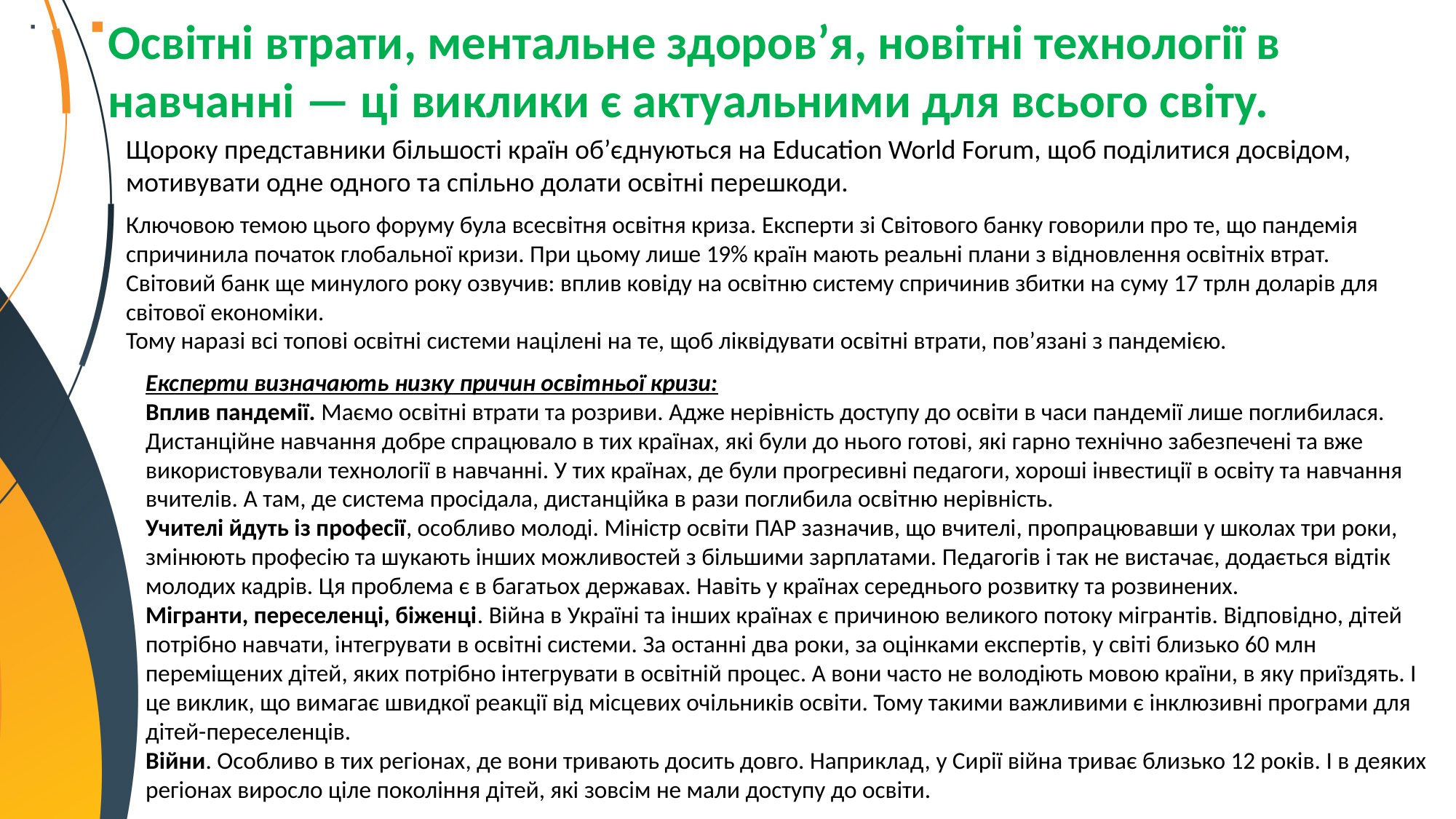

Освітні втрати, ментальне здоров’я, новітні технології в навчанні — ці виклики є актуальними для всього світу.
Щороку представники більшості країн об’єднуються на Education World Forum, щоб поділитися досвідом, мотивувати одне одного та спільно долати освітні перешкоди.
Ключовою темою цього форуму була всесвітня освітня криза. Експерти зі Світового банку говорили про те, що пандемія спричинила початок глобальної кризи. При цьому лише 19% країн мають реальні плани з відновлення освітніх втрат.
Світовий банк ще минулого року озвучив: вплив ковіду на освітню систему спричинив збитки на суму 17 трлн доларів для світової економіки.
Тому наразі всі топові освітні системи націлені на те, щоб ліквідувати освітні втрати, пов’язані з пандемією.
Експерти визначають низку причин освітньої кризи:
Вплив пандемії. Маємо освітні втрати та розриви. Адже нерівність доступу до освіти в часи пандемії лише поглибилася. Дистанційне навчання добре спрацювало в тих країнах, які були до нього готові, які гарно технічно забезпечені та вже використовували технології в навчанні. У тих країнах, де були прогресивні педагоги, хороші інвестиції в освіту та навчання вчителів. А там, де система просідала, дистанційка в рази поглибила освітню нерівність.
Учителі йдуть із професії, особливо молоді. Міністр освіти ПАР зазначив, що вчителі, пропрацювавши у школах три роки, змінюють професію та шукають інших можливостей з більшими зарплатами. Педагогів і так не вистачає, додається відтік молодих кадрів. Ця проблема є в багатьох державах. Навіть у країнах середнього розвитку та розвинених.
Мігранти, переселенці, біженці. Війна в Україні та інших країнах є причиною великого потоку мігрантів. Відповідно, дітей потрібно навчати, інтегрувати в освітні системи. За останні два роки, за оцінками експертів, у світі близько 60 млн переміщених дітей, яких потрібно інтегрувати в освітній процес. А вони часто не володіють мовою країни, в яку приїздять. І це виклик, що вимагає швидкої реакції від місцевих очільників освіти. Тому такими важливими є інклюзивні програми для дітей-переселенців.
Війни. Особливо в тих регіонах, де вони тривають досить довго. Наприклад, у Сирії війна триває близько 12 років. І в деяких регіонах виросло ціле покоління дітей, які зовсім не мали доступу до освіти.